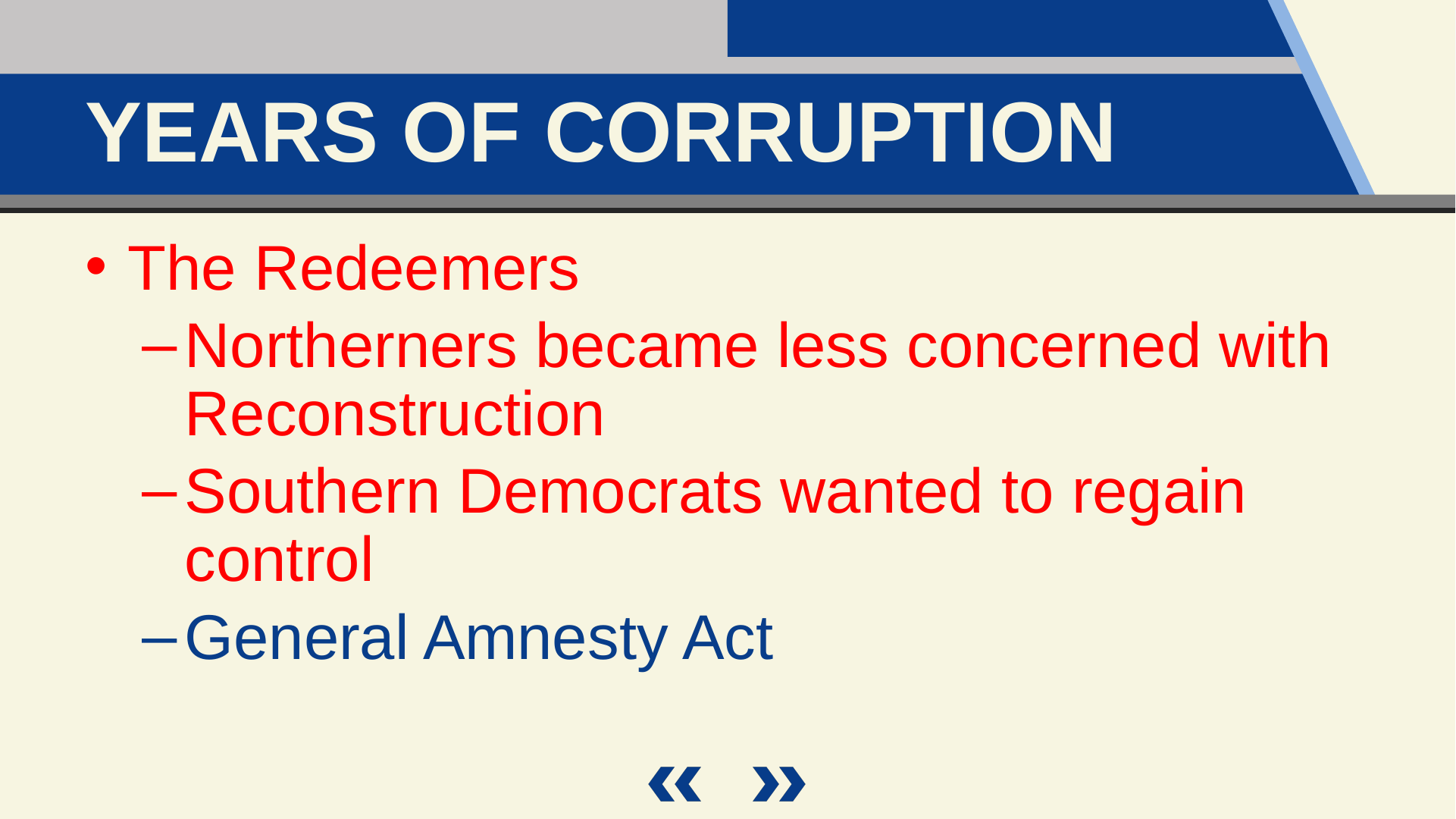

Years of Corruption
The Redeemers
Northerners became less concerned with Reconstruction
Southern Democrats wanted to regain control
General Amnesty Act